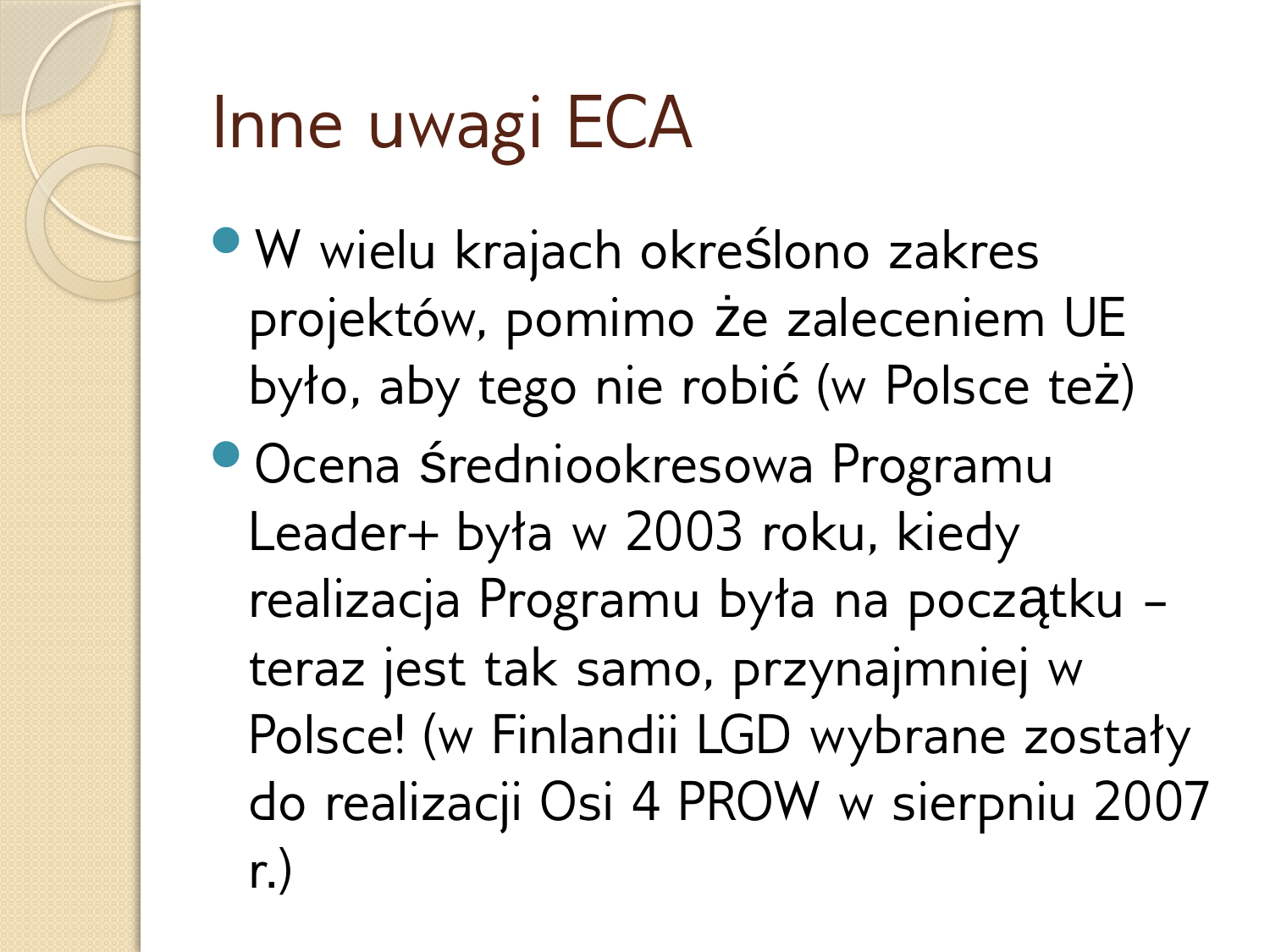

# Inne uwagi ECA
W wielu krajach określono zakres projektów, pomimo że zaleceniem UE było, aby tego nie robić (w Polsce też)
Ocena średniookresowa Programu Leader+ była w 2003 roku, kiedy realizacja Programu była na początku – teraz jest tak samo, przynajmniej w Polsce! (w Finlandii LGD wybrane zostały do realizacji Osi 4 PROW w sierpniu 2007 r.)